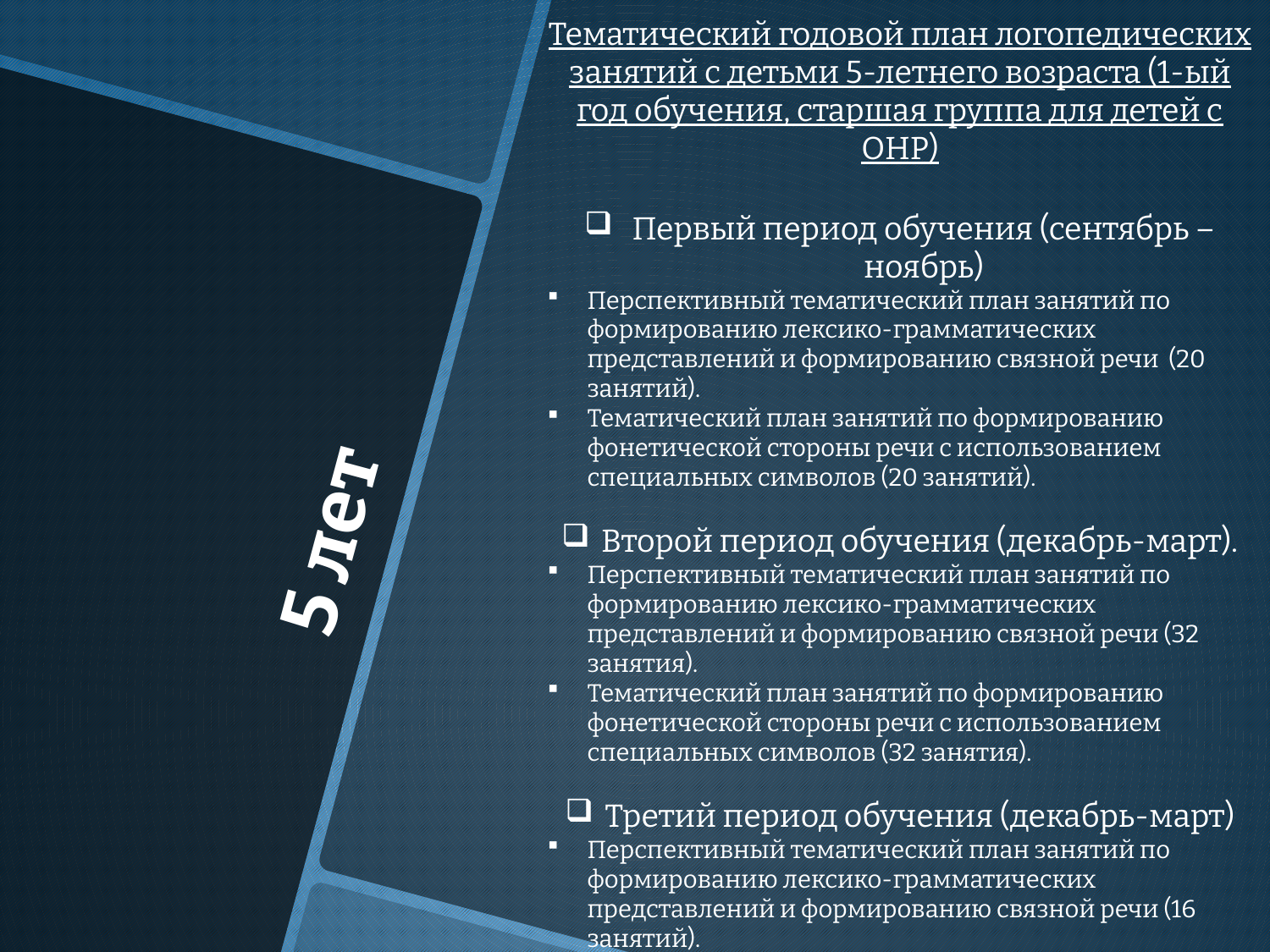

Тематический годовой план логопедических занятий с детьми 5-летнего возраста (1-ый год обучения, старшая группа для детей с ОНР)

Первый период обучения (сентябрь – ноябрь)
Перспективный тематический план занятий по формированию лексико-грамматических представлений и формированию связной речи  (20 занятий).
Тематический план занятий по формированию фонетической стороны речи с использованием специальных символов (20 занятий).

Второй период обучения (декабрь-март).
Перспективный тематический план занятий по формированию лексико-грамматических представлений и формированию связной речи (32 занятия).
Тематический план занятий по формированию фонетической стороны речи с использованием специальных символов (32 занятия).

Третий период обучения (декабрь-март)
Перспективный тематический план занятий по формированию лексико-грамматических представлений и формированию связной речи (16 занятий).
Тематический план по формированию фонетической стороны речи с использованием специальных символов  (16 занятий).

# 5 лет